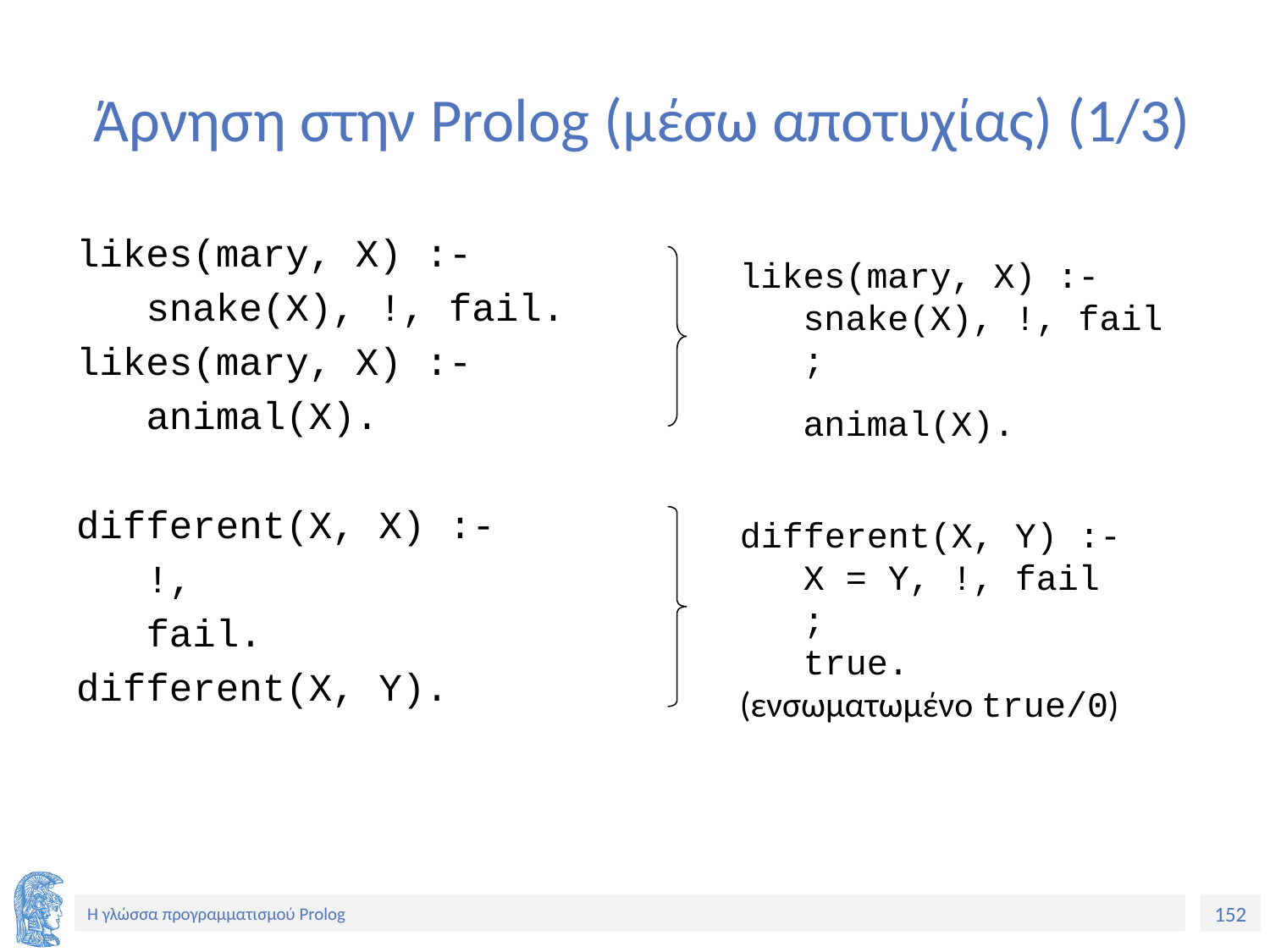

# Άρνηση στην Prolog (μέσω αποτυχίας) (1/3)
likes(mary, X) :-
   snake(X), !, fail.
likes(mary, X) :-
   animal(X).

different(X, X) :-
   !,
   fail.
different(X, Y).

likes(mary, X) :-
   snake(X), !, fail
   ;
   animal(X).

different(X, Y) :-
   X = Y, !, fail
   ;
   true.
(ενσωματωμένο true/0)